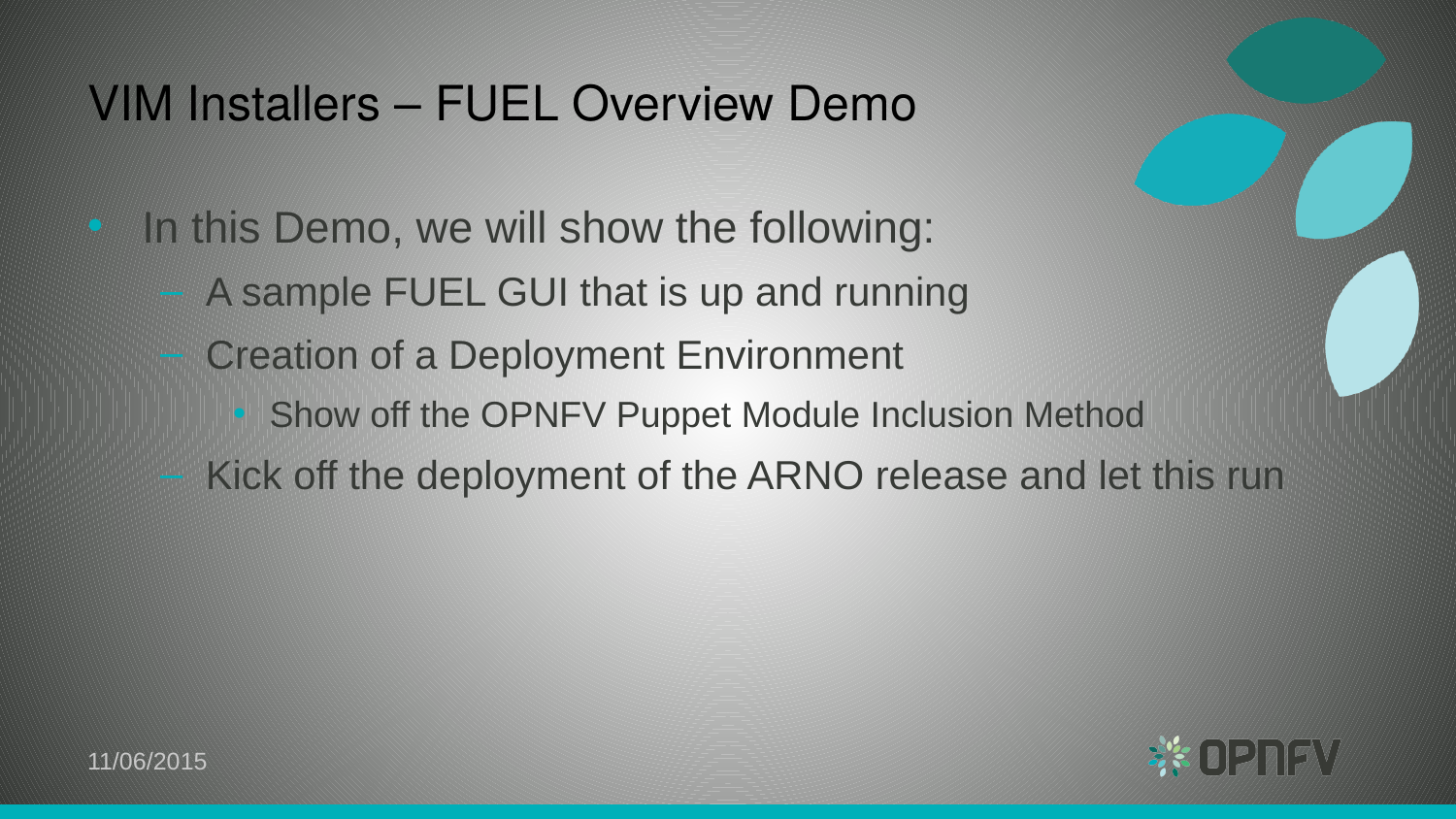

# VIM Installers – FUEL Overview Demo
In this Demo, we will show the following:
A sample FUEL GUI that is up and running
Creation of a Deployment Environment
Show off the OPNFV Puppet Module Inclusion Method
Kick off the deployment of the ARNO release and let this run

11/06/2015